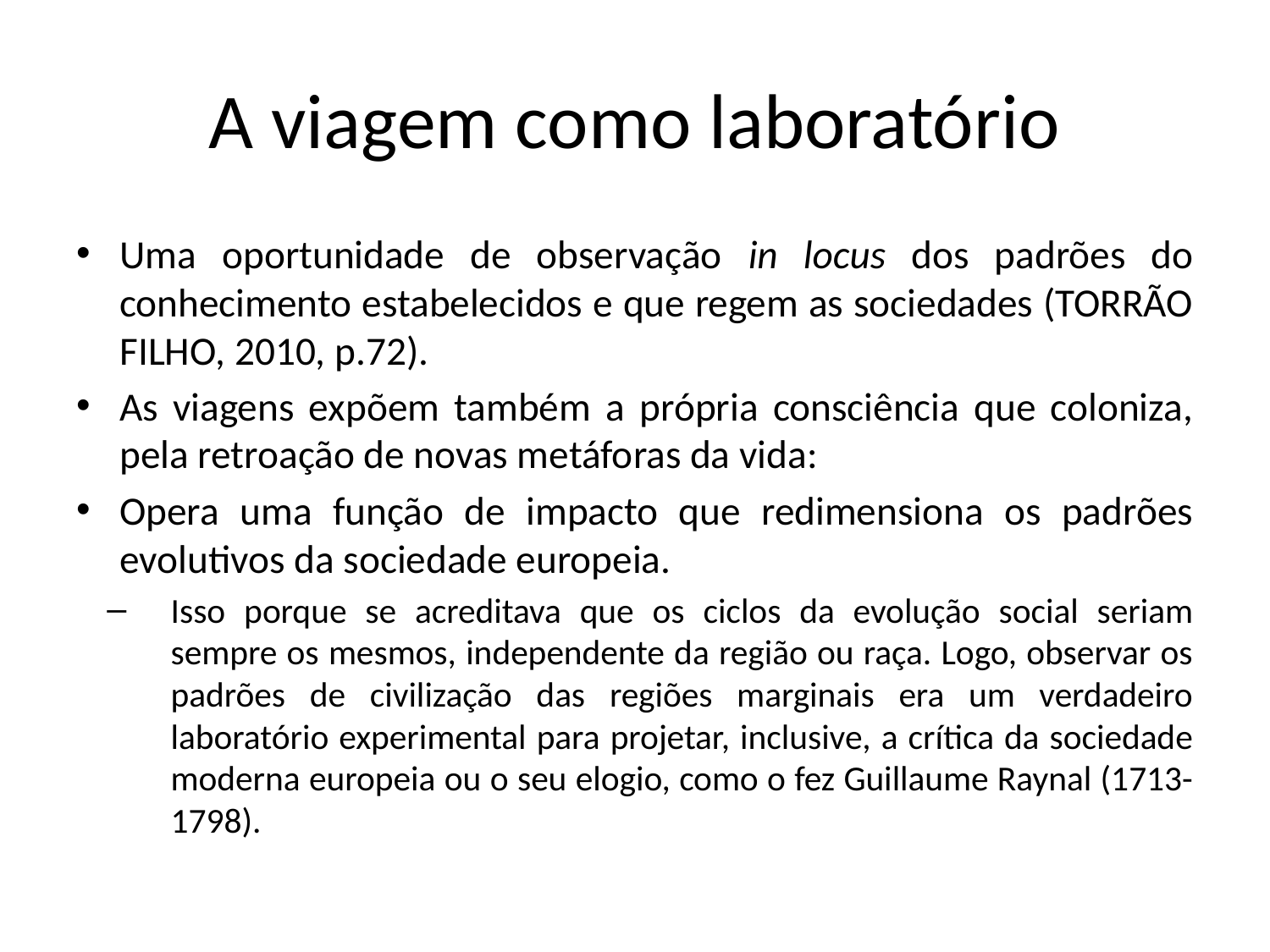

# A viagem como laboratório
Uma oportunidade de observação in locus dos padrões do conhecimento estabelecidos e que regem as sociedades (TORRÃO FILHO, 2010, p.72).
As viagens expõem também a própria consciência que coloniza, pela retroação de novas metáforas da vida:
Opera uma função de impacto que redimensiona os padrões evolutivos da sociedade europeia.
Isso porque se acreditava que os ciclos da evolução social seriam sempre os mesmos, independente da região ou raça. Logo, observar os padrões de civilização das regiões marginais era um verdadeiro laboratório experimental para projetar, inclusive, a crítica da sociedade moderna europeia ou o seu elogio, como o fez Guillaume Raynal (1713-1798).